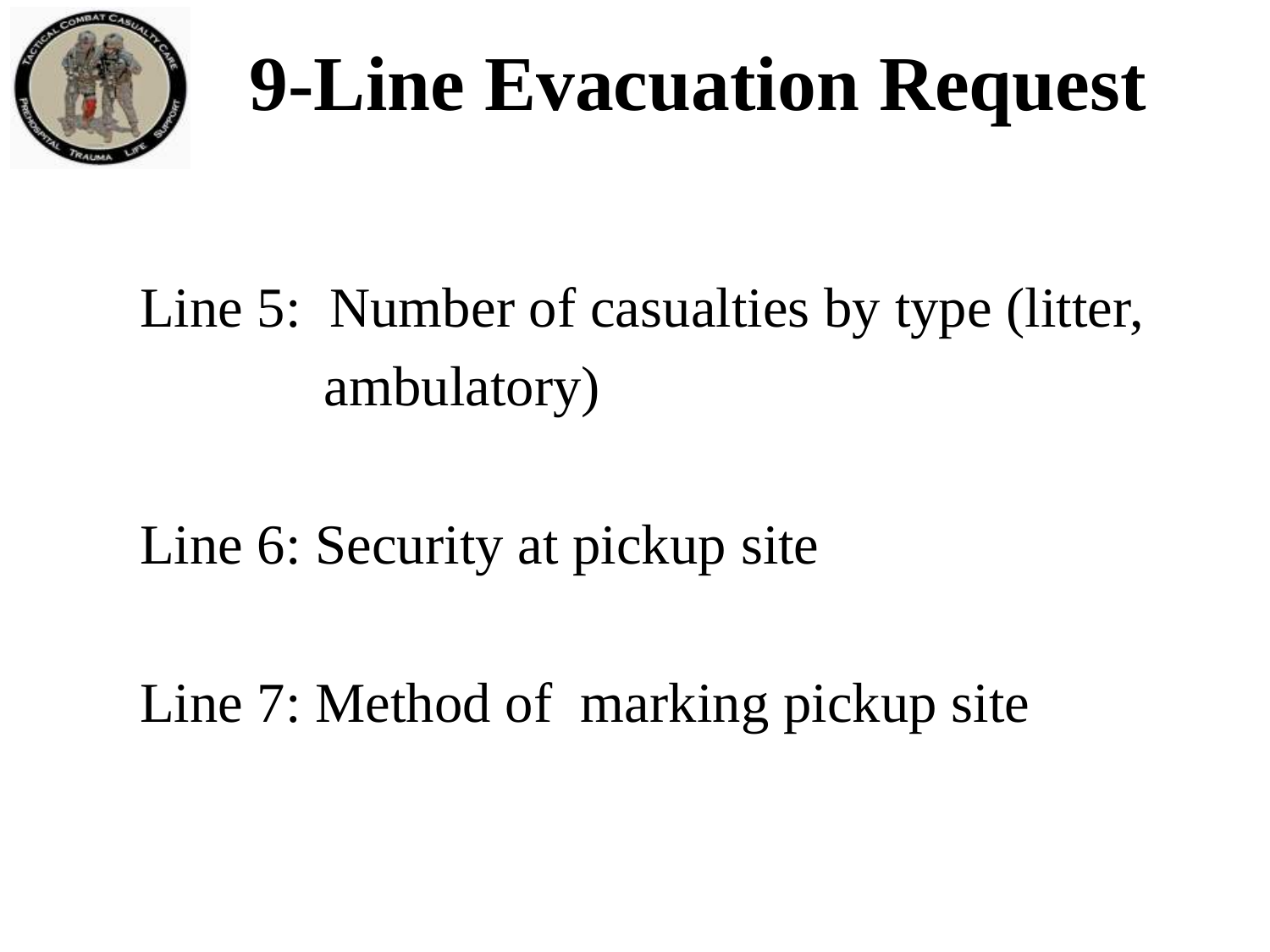

# 9-Line Evacuation Request
Line 5:  Number of casualties by type (litter,
             ambulatory)

Line 6: Security at pickup site

Line 7: Method of  marking pickup site